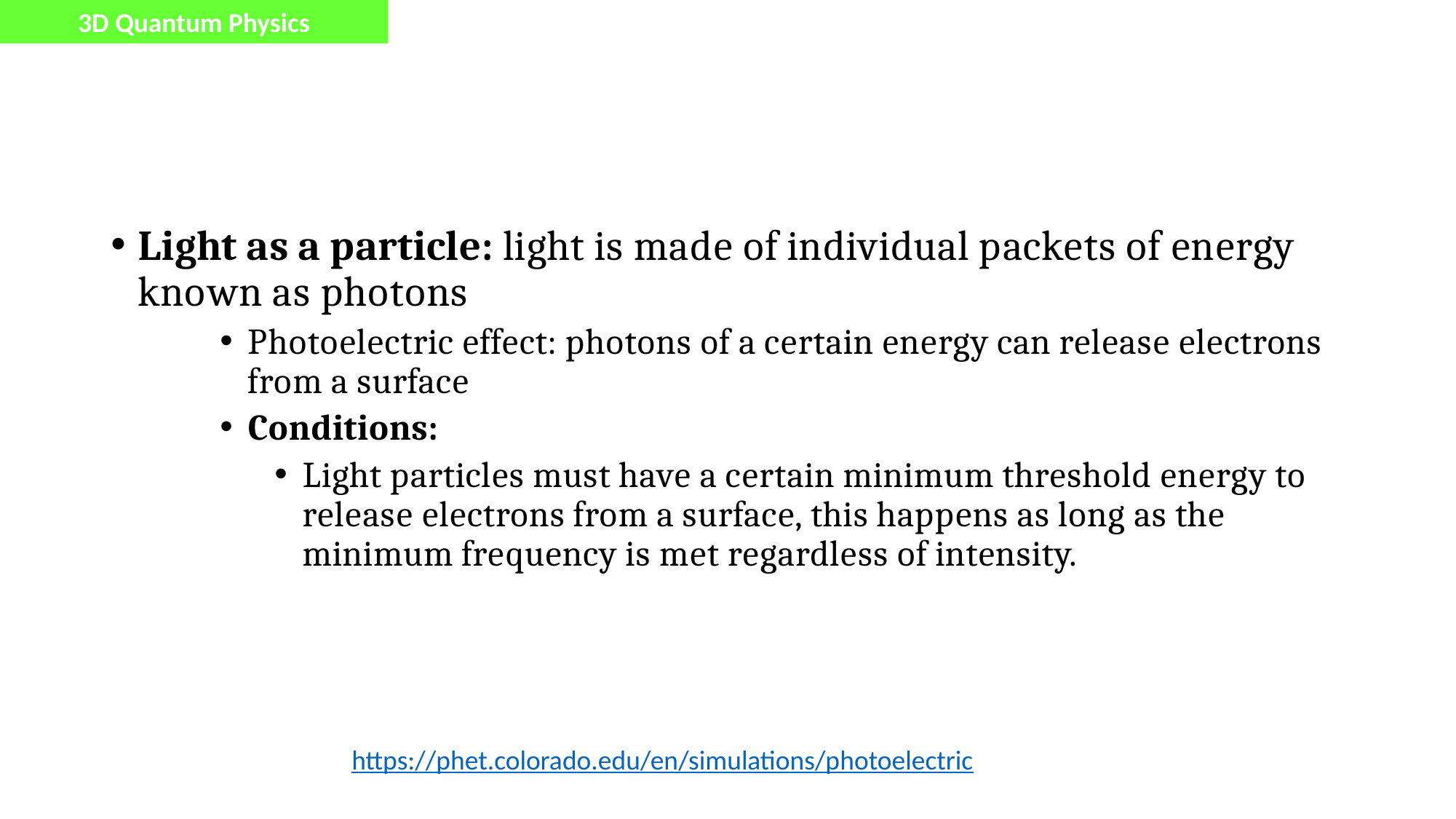

3D Quantum Physics
#
Light as a particle: light is made of individual packets of energy known as photons
Photoelectric effect: photons of a certain energy can release electrons from a surface
Conditions:
Light particles must have a certain minimum threshold energy to release electrons from a surface, this happens as long as the minimum frequency is met regardless of intensity.
https://phet.colorado.edu/en/simulations/photoelectric